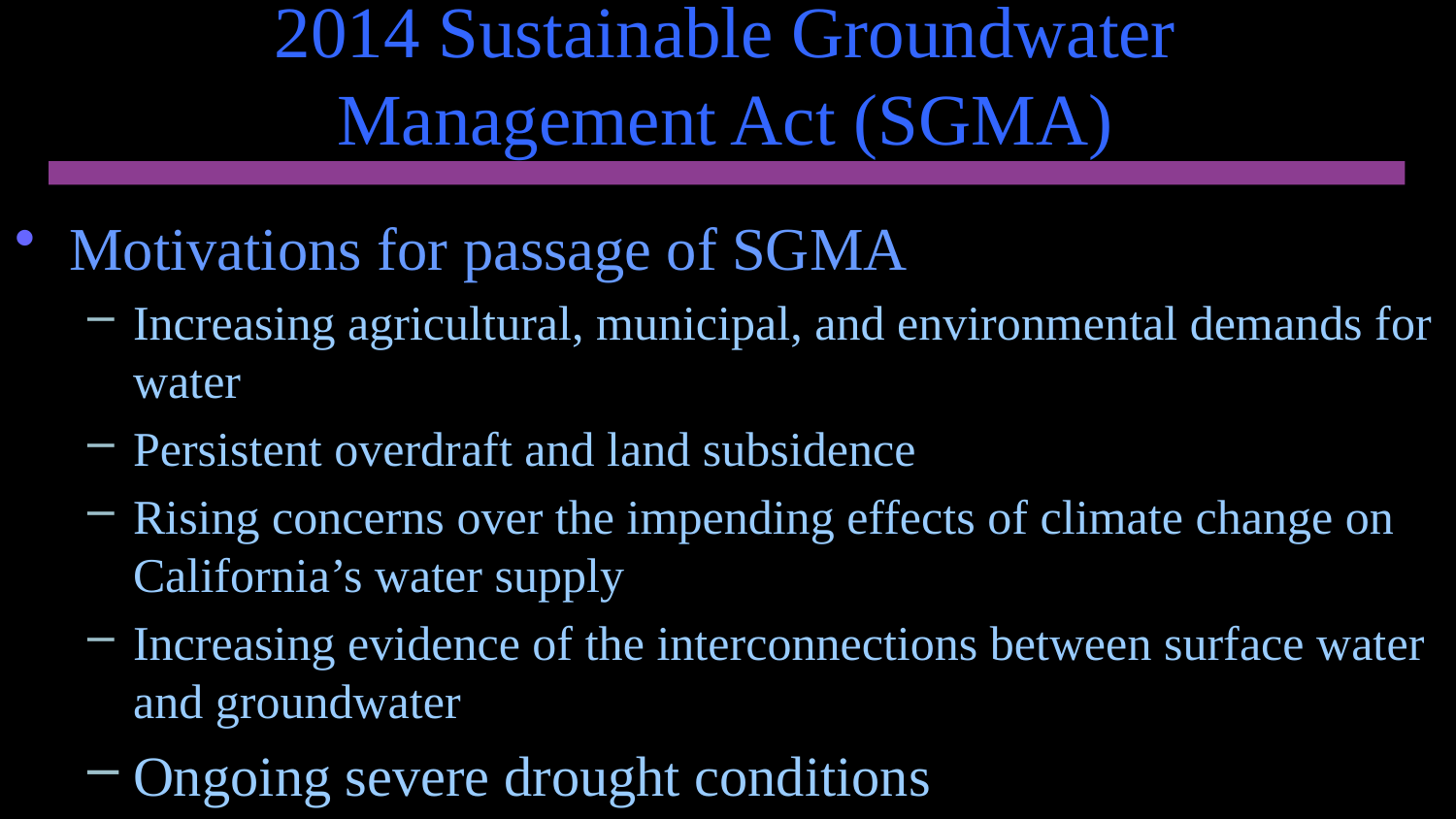

# 2014 Sustainable Groundwater Management Act (SGMA)
Motivations for passage of SGMA
Increasing agricultural, municipal, and environmental demands for water
Persistent overdraft and land subsidence
Rising concerns over the impending effects of climate change on California’s water supply
Increasing evidence of the interconnections between surface water and groundwater
Ongoing severe drought conditions